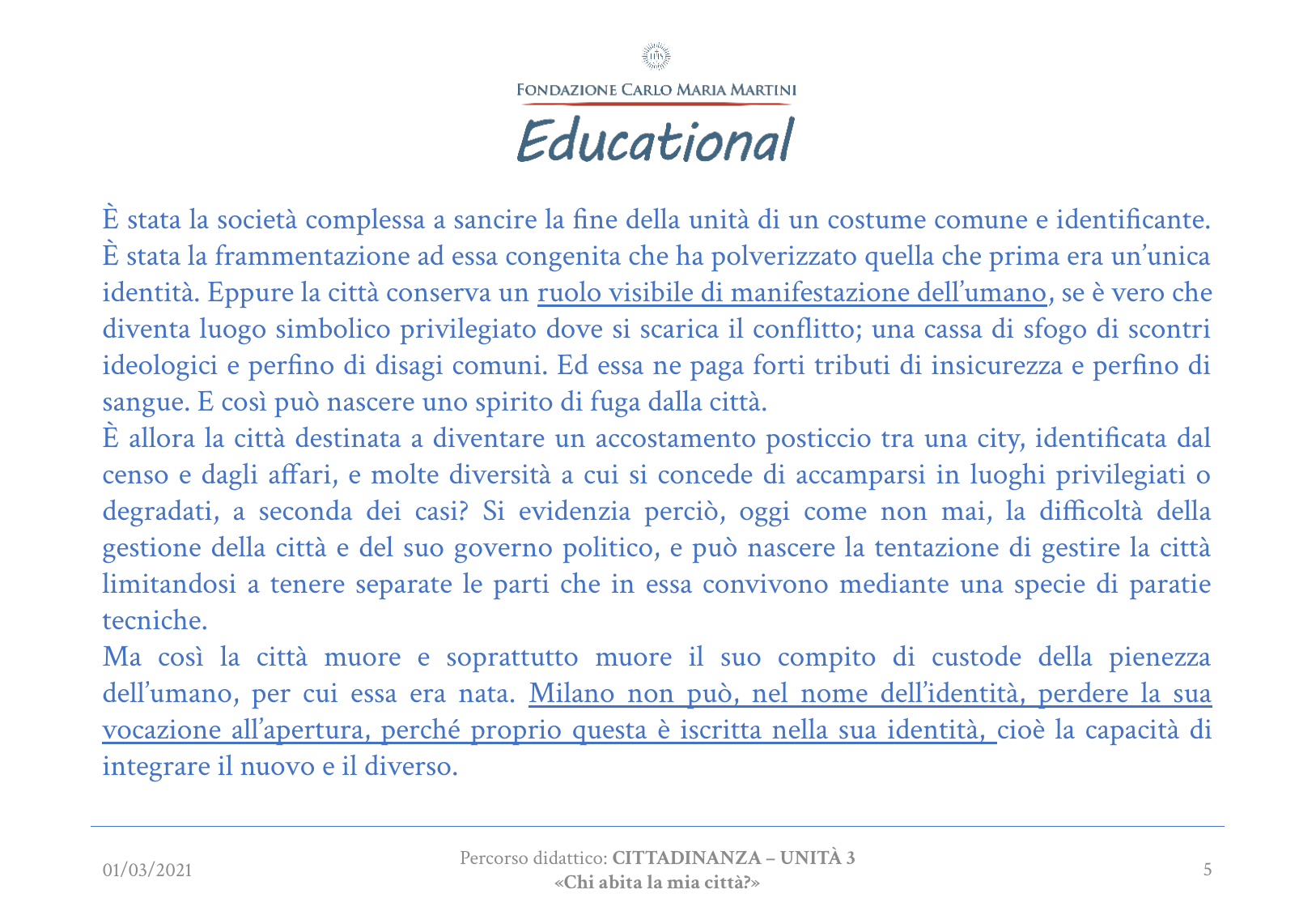

È stata la società complessa a sancire la fine della unità di un costume comune e identificante. È stata la frammentazione ad essa congenita che ha polverizzato quella che prima era un’unica identità. Eppure la città conserva un ruolo visibile di manifestazione dell’umano, se è vero che diventa luogo simbolico privilegiato dove si scarica il conflitto; una cassa di sfogo di scontri ideologici e perfino di disagi comuni. Ed essa ne paga forti tributi di insicurezza e perfino di sangue. E così può nascere uno spirito di fuga dalla città.
È allora la città destinata a diventare un accostamento posticcio tra una city, identificata dal censo e dagli affari, e molte diversità a cui si concede di accamparsi in luoghi privilegiati o degradati, a seconda dei casi? Si evidenzia perciò, oggi come non mai, la difficoltà della gestione della città e del suo governo politico, e può nascere la tentazione di gestire la città limitandosi a tenere separate le parti che in essa convivono mediante una specie di paratie tecniche.
Ma così la città muore e soprattutto muore il suo compito di custode della pienezza dell’umano, per cui essa era nata. Milano non può, nel nome dell’identità, perdere la sua vocazione all’apertura, perché proprio questa è iscritta nella sua identità, cioè la capacità di integrare il nuovo e il diverso.

01/03/2021
Percorso didattico: CITTADINANZA – unità 3 «Chi abita la mia città?»
5